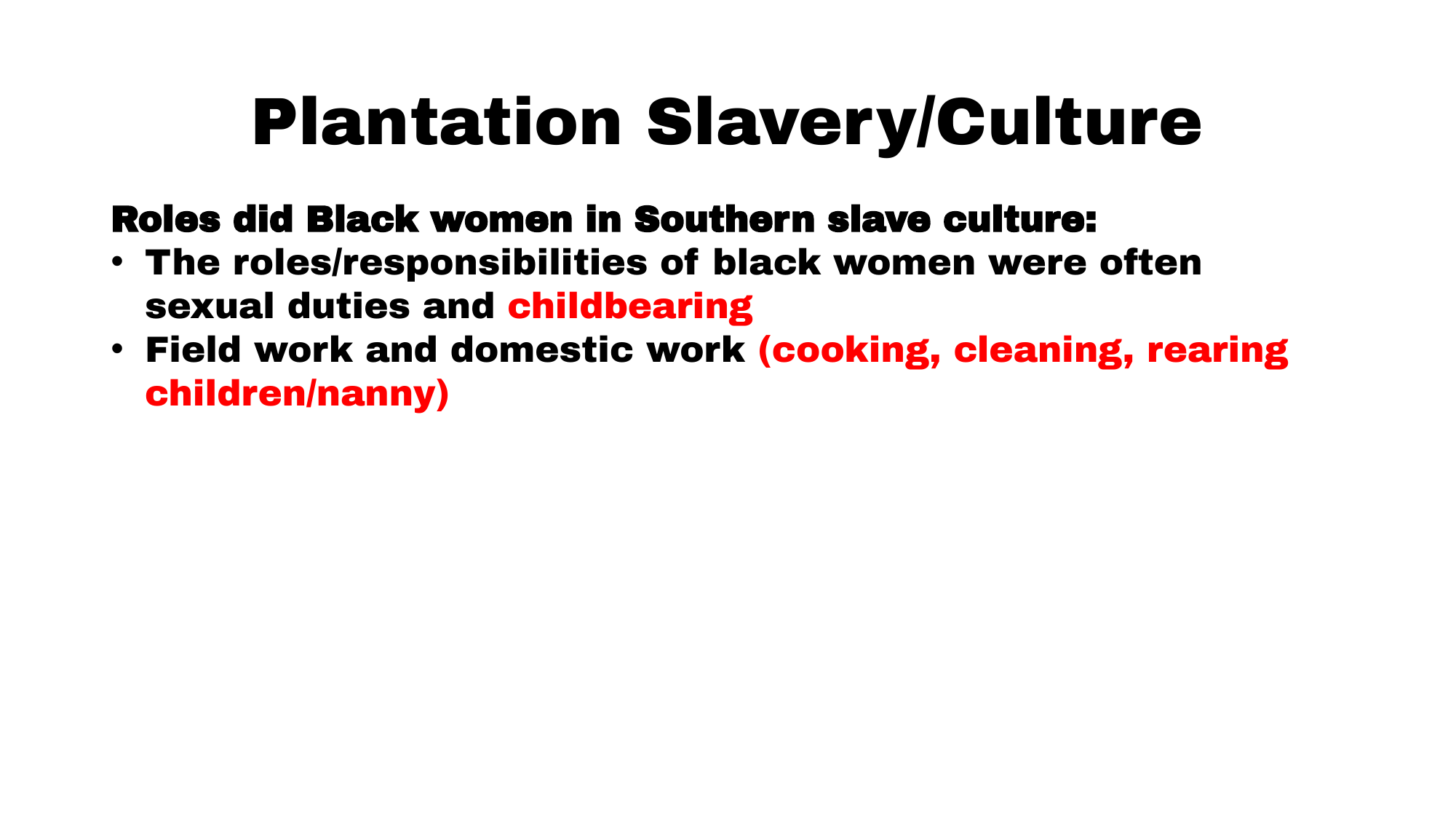

# Plantation Slavery/Culture
Roles did Black women in Southern slave culture:
The roles/responsibilities of black women were often sexual duties and childbearing
Field work and domestic work (cooking, cleaning, rearing children/nanny)